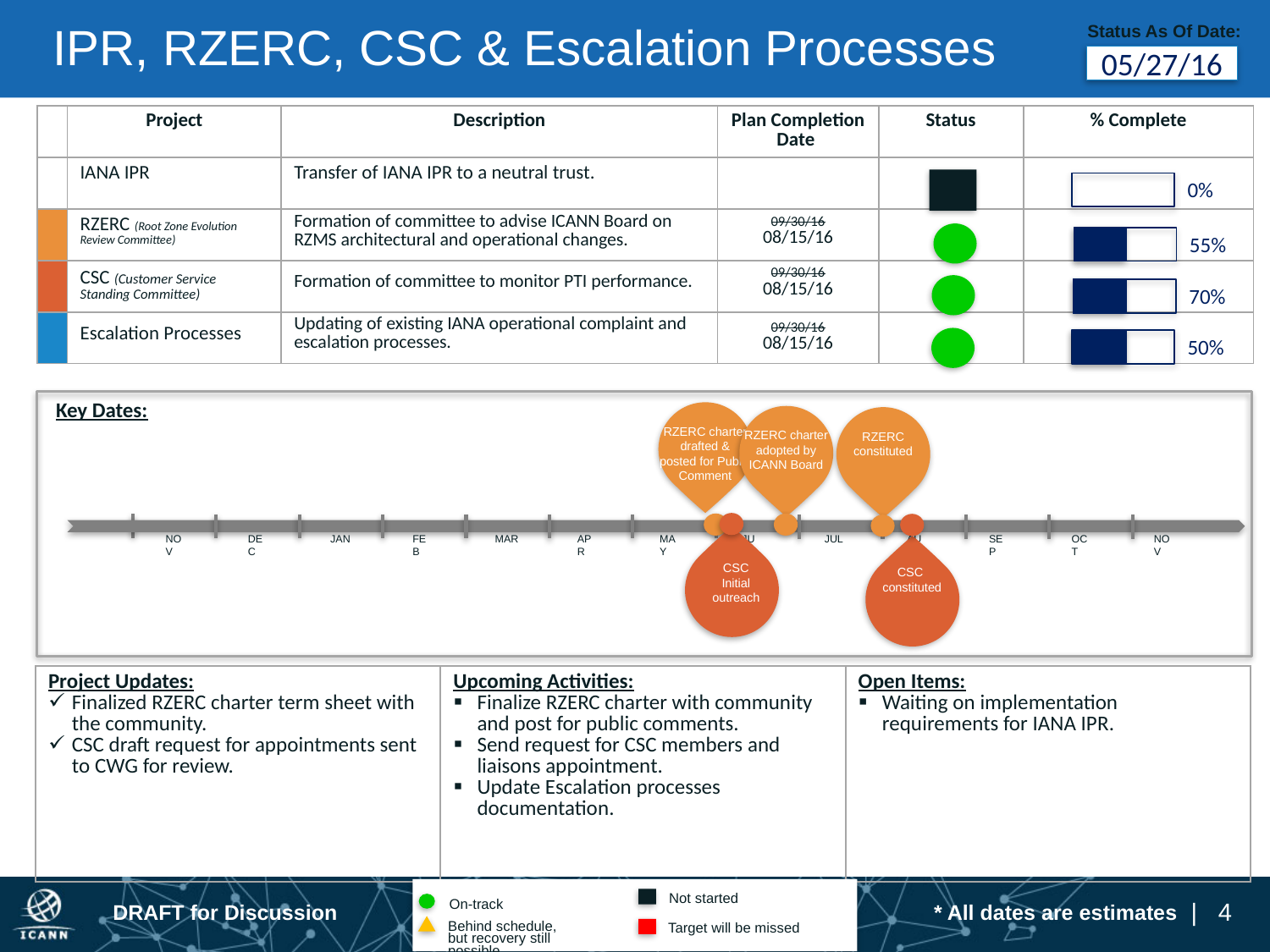

# IPR, RZERC, CSC & Escalation Processes
Status As Of Date:
05/27/16
|  | Project | Description | Plan Completion Date | Status | % Complete |
| --- | --- | --- | --- | --- | --- |
|  | IANA IPR | Transfer of IANA IPR to a neutral trust. |  |  |  |
|  | RZERC (Root Zone Evolution Review Committee) | Formation of committee to advise ICANN Board on RZMS architectural and operational changes. | 09/30/16 08/15/16 |  |  |
|  | CSC (Customer Service Standing Committee) | Formation of committee to monitor PTI performance. | 09/30/16 08/15/16 |  |  |
|  | Escalation Processes | Updating of existing IANA operational complaint and escalation processes. | 09/30/16 08/15/16 |  |  |

0%

55%

70%

50%

Key Dates:

Draft charter ready

NOV
DEC
JAN
FEB
MAR
APR
MAY
JUN
JUL
AUG
SEP
OCT
NOV
CSC constituted

RZERC charter drafted &
posted for Public Comment

RZERC charter adopted by ICANN Board

RZERC constituted

CSC
Initial outreach

CSC
constituted
| Project Updates: Finalized RZERC charter term sheet with the community. CSC draft request for appointments sent to CWG for review. | Upcoming Activities: Finalize RZERC charter with community and post for public comments. Send request for CSC members and liaisons appointment. Update Escalation processes documentation. | Open Items: Waiting on implementation requirements for IANA IPR. |
| --- | --- | --- |

Not started
On-track

Target will be missed
Behind schedule, but recovery still possible

DRAFT for Discussion
* All dates are estimates